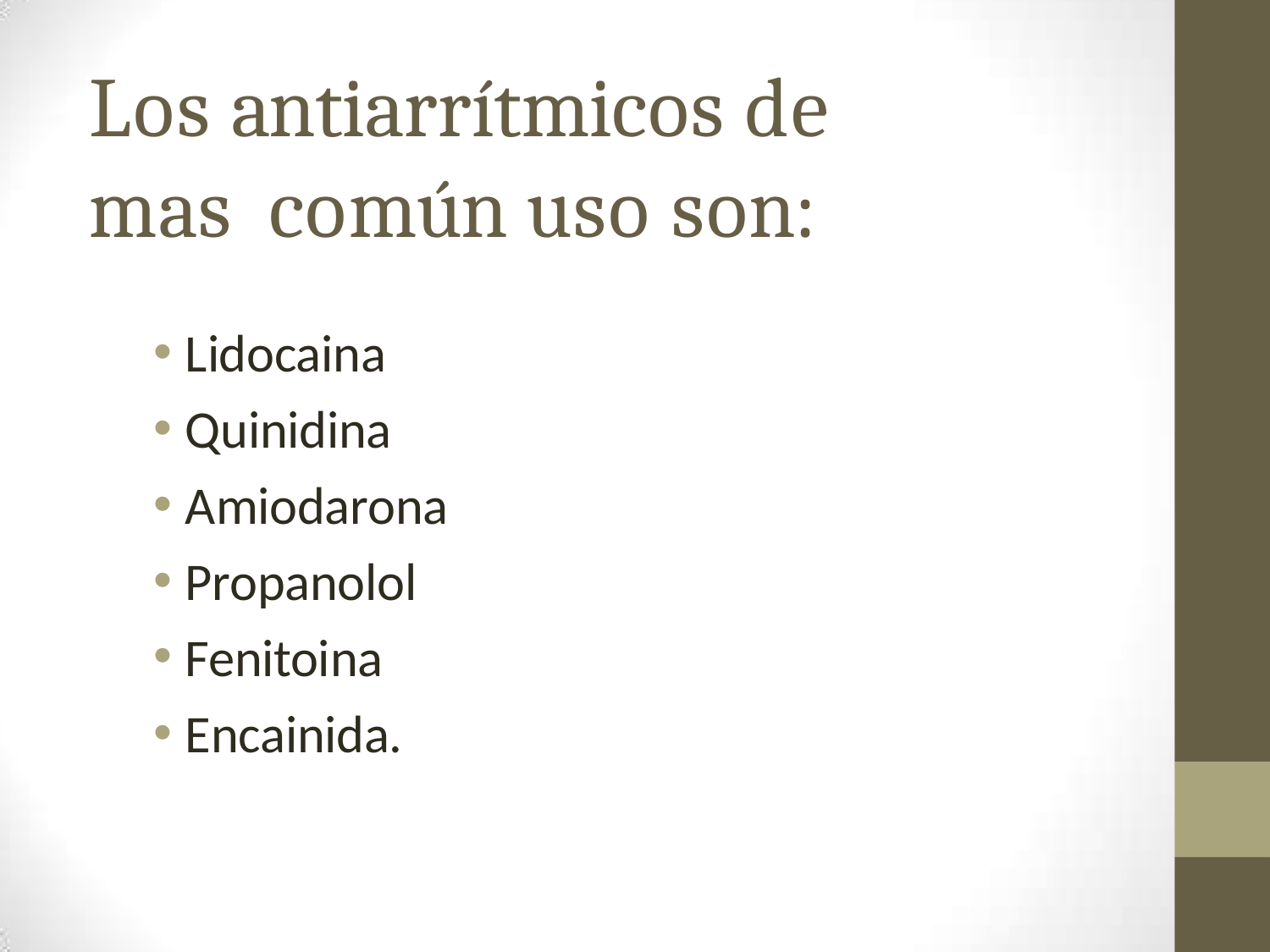

# Los antiarrítmicos de mas  común uso son:
Lidocaina
Quinidina
Amiodarona
Propanolol
Fenitoina
Encainida.